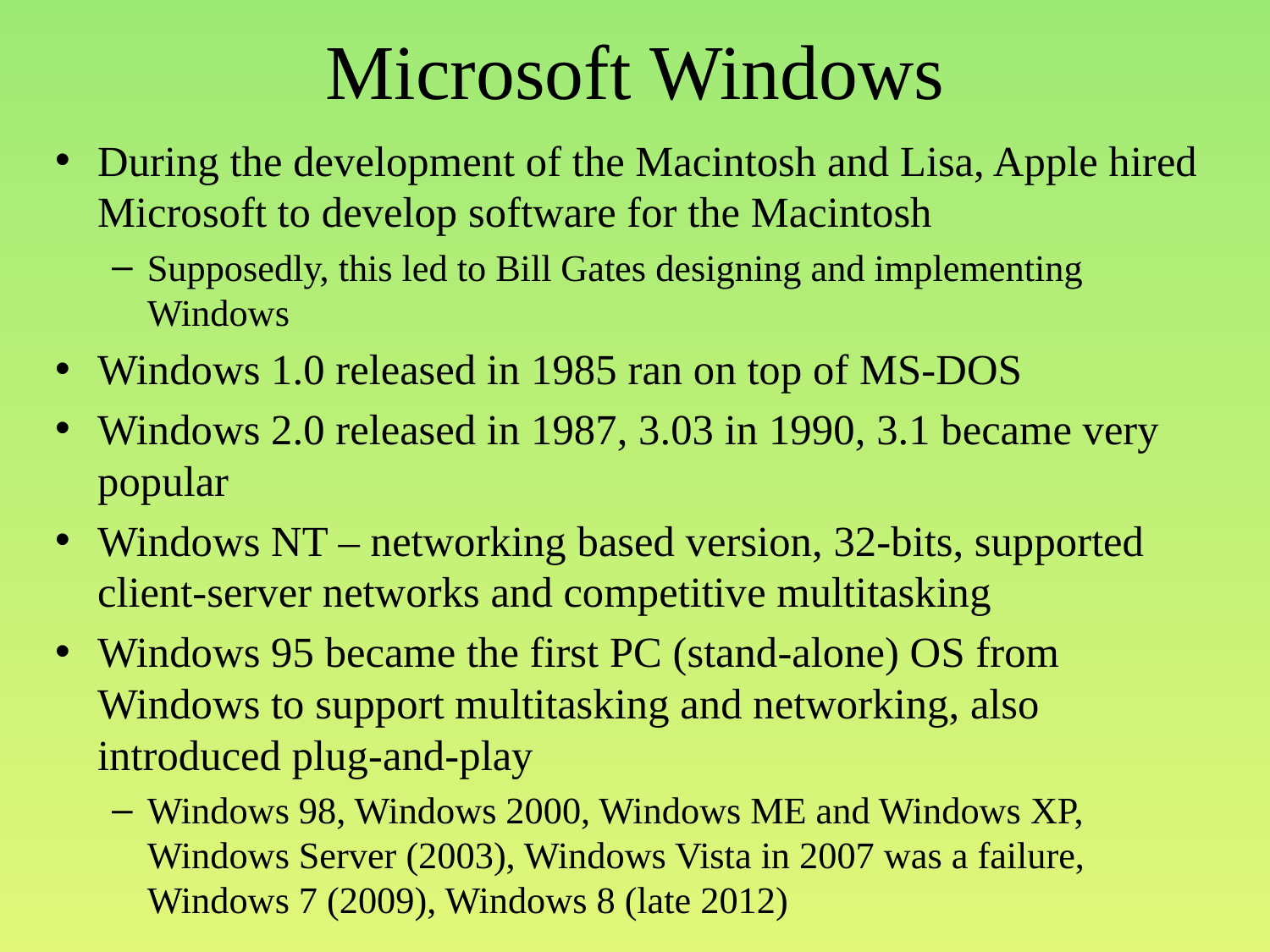

# Microsoft Windows
During the development of the Macintosh and Lisa, Apple hired Microsoft to develop software for the Macintosh
Supposedly, this led to Bill Gates designing and implementing Windows
Windows 1.0 released in 1985 ran on top of MS-DOS
Windows 2.0 released in 1987, 3.03 in 1990, 3.1 became very popular
Windows NT – networking based version, 32-bits, supported client-server networks and competitive multitasking
Windows 95 became the first PC (stand-alone) OS from Windows to support multitasking and networking, also introduced plug-and-play
Windows 98, Windows 2000, Windows ME and Windows XP, Windows Server (2003), Windows Vista in 2007 was a failure, Windows 7 (2009), Windows 8 (late 2012)